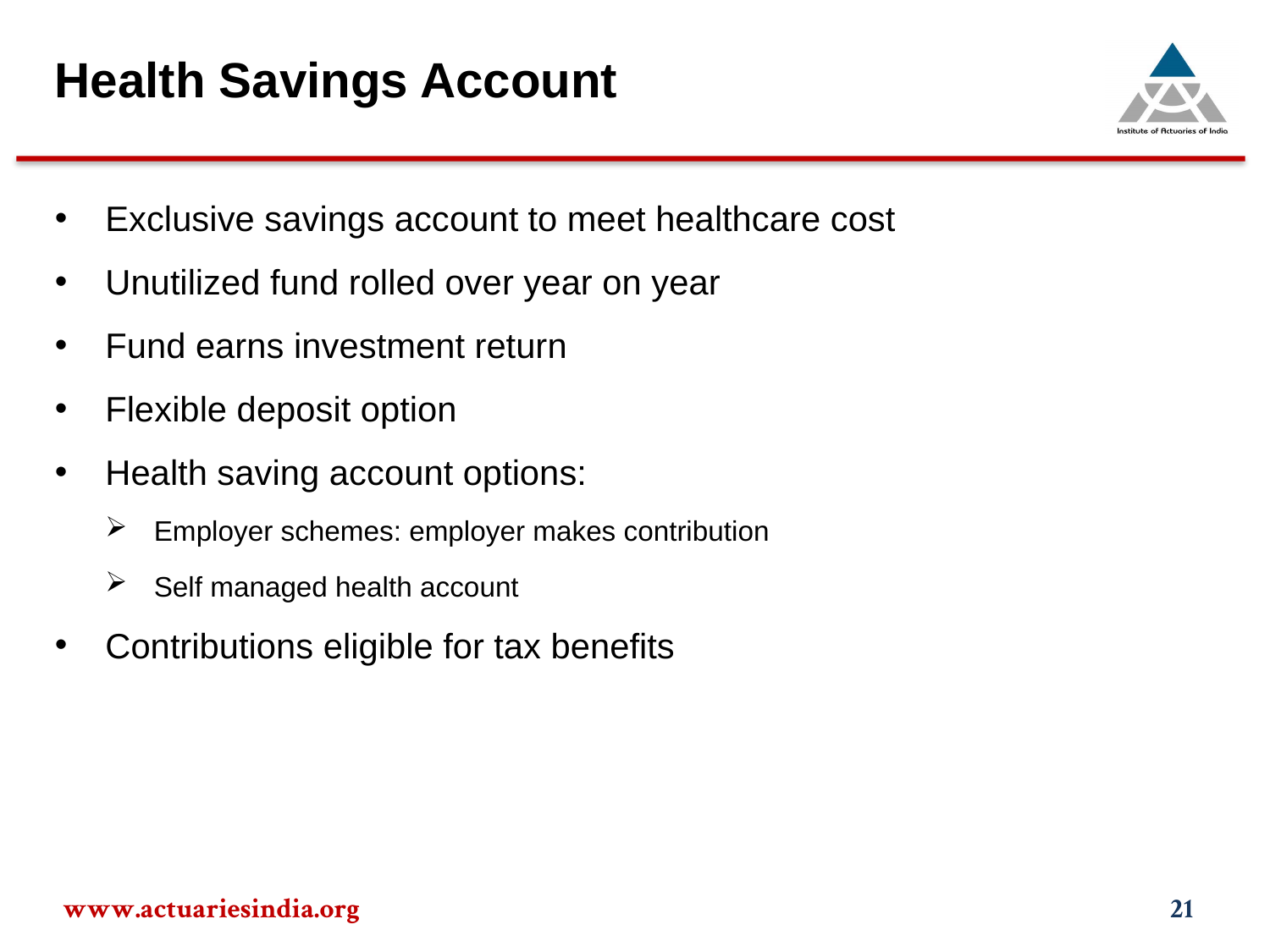

Health Savings Account
Exclusive savings account to meet healthcare cost
Unutilized fund rolled over year on year
Fund earns investment return
Flexible deposit option
Health saving account options:
Employer schemes: employer makes contribution
Self managed health account
Contributions eligible for tax benefits
www.actuariesindia.org
21